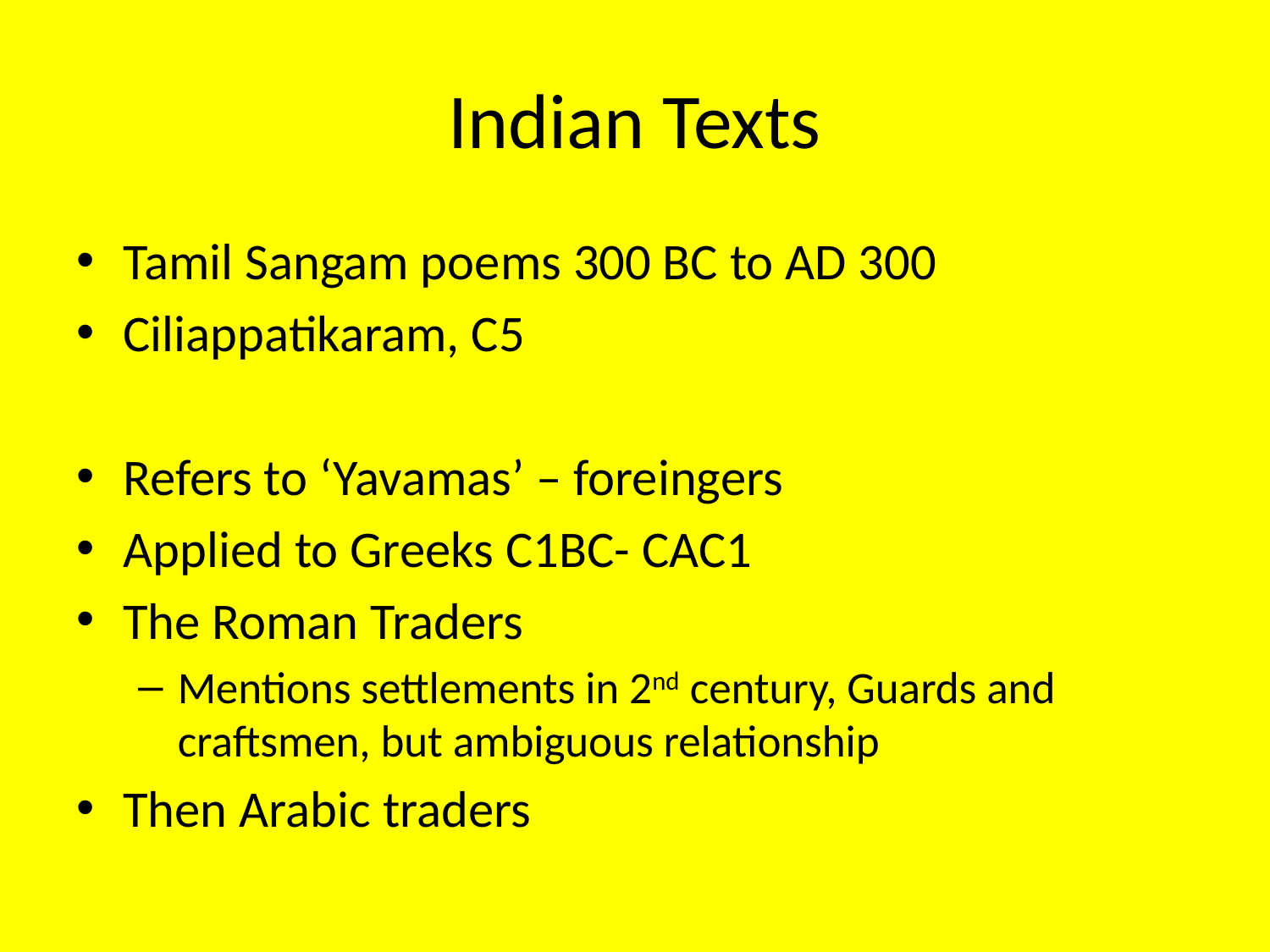

# Indian Texts
Tamil Sangam poems 300 BC to AD 300
Ciliappatikaram, C5

Refers to ‘Yavamas’ – foreingers
Applied to Greeks C1BC- CAC1
The Roman Traders
Mentions settlements in 2nd century, Guards and craftsmen, but ambiguous relationship
Then Arabic traders